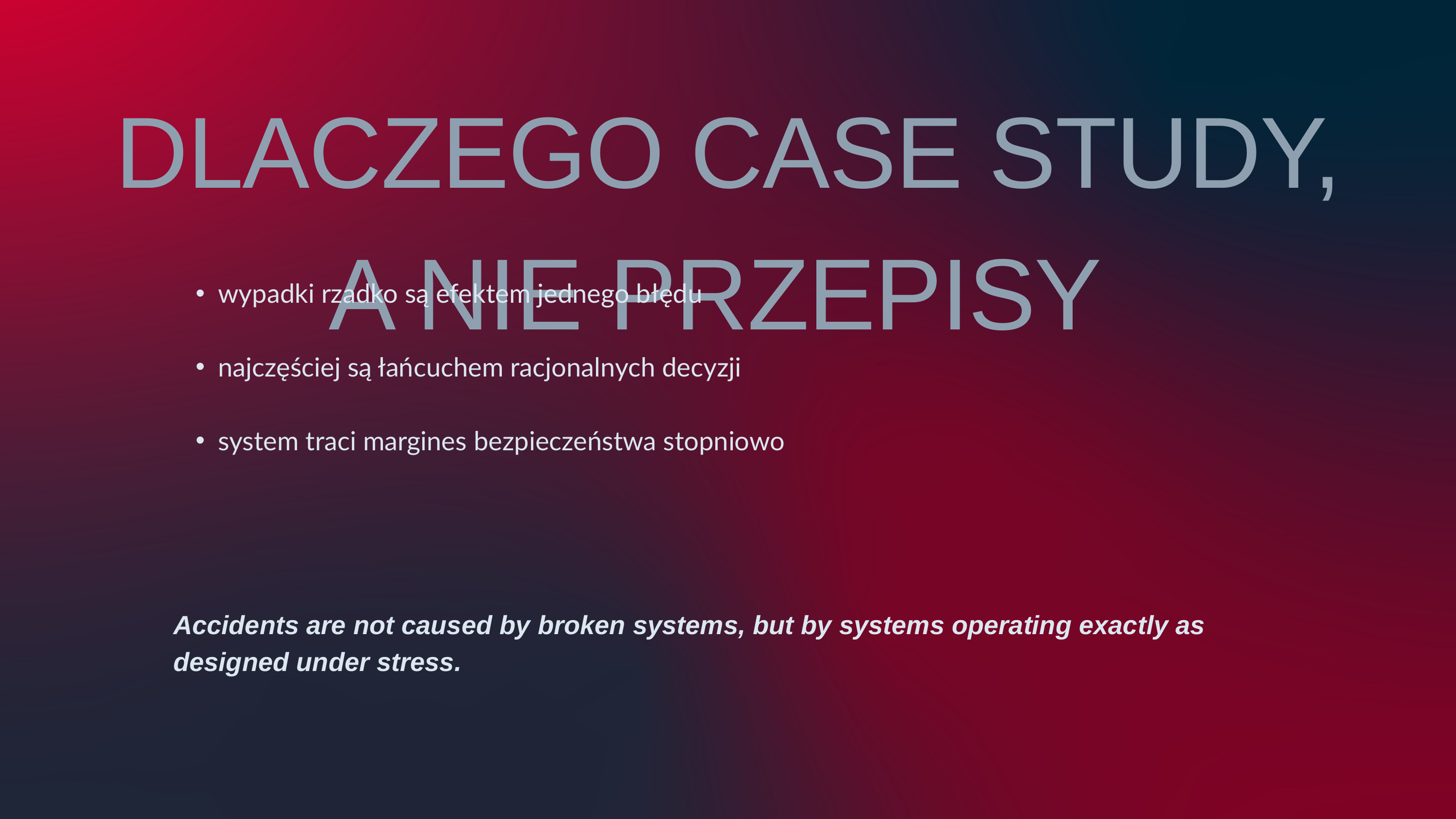

DLACZEGO CASE STUDY, A NIE PRZEPISY
wypadki rzadko są efektem jednego błędu

najczęściej są łańcuchem racjonalnych decyzji

system traci margines bezpieczeństwa stopniowo

Accidents are not caused by broken systems, but by systems operating exactly as designed under stress.